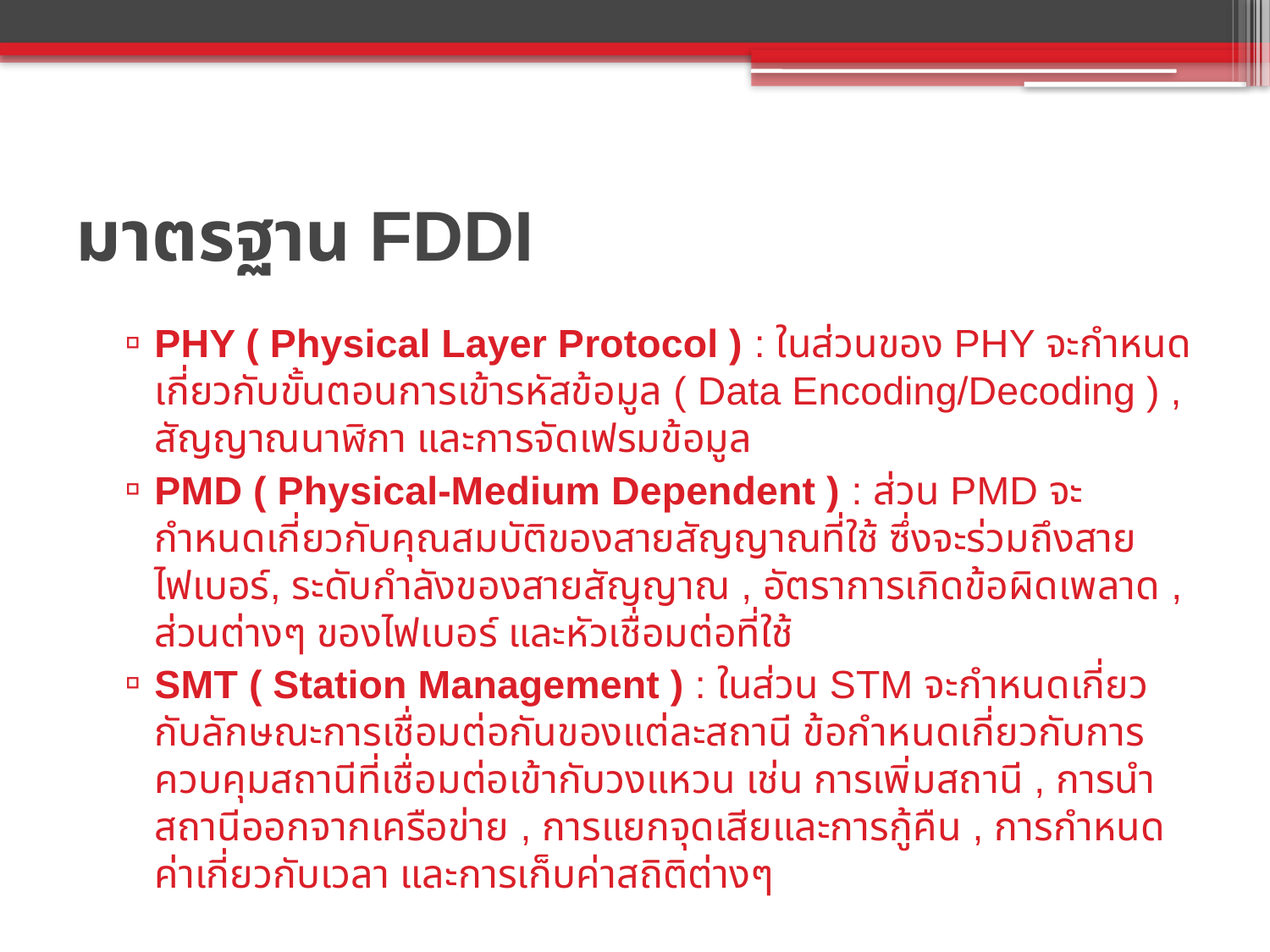

# มาตรฐาน FDDI
PHY ( Physical Layer Protocol ) : ในส่วนของ PHY จะกำหนดเกี่ยวกับขั้นตอนการเข้ารหัสข้อมูล ( Data Encoding/Decoding ) , สัญญาณนาฬิกา และการจัดเฟรมข้อมูล
PMD ( Physical-Medium Dependent ) : ส่วน PMD จะกำหนดเกี่ยวกับคุณสมบัติของสายสัญญาณที่ใช้ ซึ่งจะร่วมถึงสายไฟเบอร์, ระดับกำลังของสายสัญญาณ , อัตราการเกิดข้อผิดเพลาด , ส่วนต่างๆ ของไฟเบอร์ และหัวเชื่อมต่อที่ใช้
SMT ( Station Management ) : ในส่วน STM จะกำหนดเกี่ยวกับลักษณะการเชื่อมต่อกันของแต่ละสถานี ข้อกำหนดเกี่ยวกับการควบคุมสถานีที่เชื่อมต่อเข้ากับวงแหวน เช่น การเพิ่มสถานี , การนำสถานีออกจากเครือข่าย , การแยกจุดเสียและการกู้คืน , การกำหนดค่าเกี่ยวกับเวลา และการเก็บค่าสถิติต่างๆ